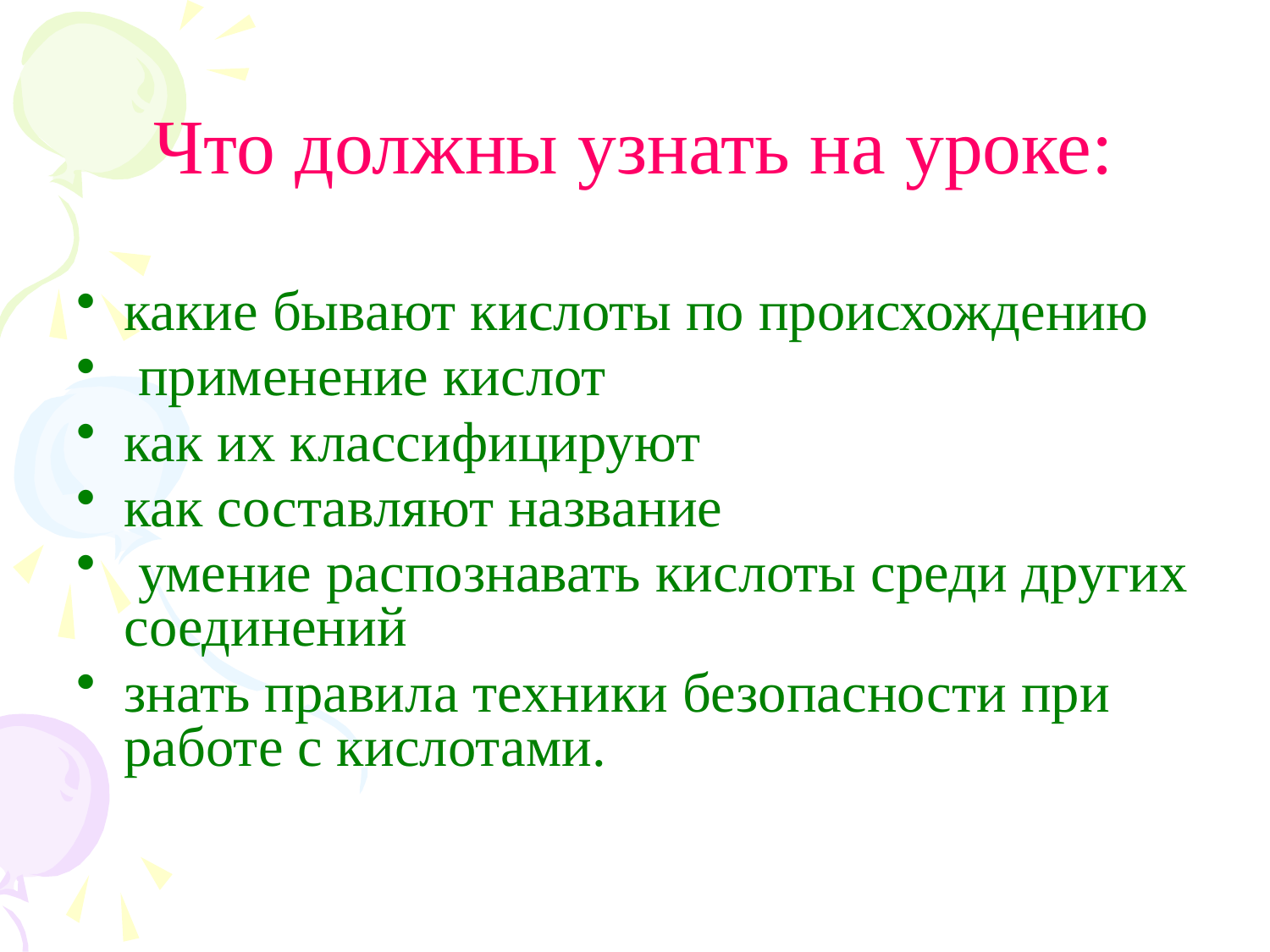

# Что должны узнать на уроке:

какие бывают кислоты по происхождению
 применение кислот
как их классифицируют
как составляют название
 умение распознавать кислоты среди других соединений
знать правила техники безопасности при работе с кислотами.